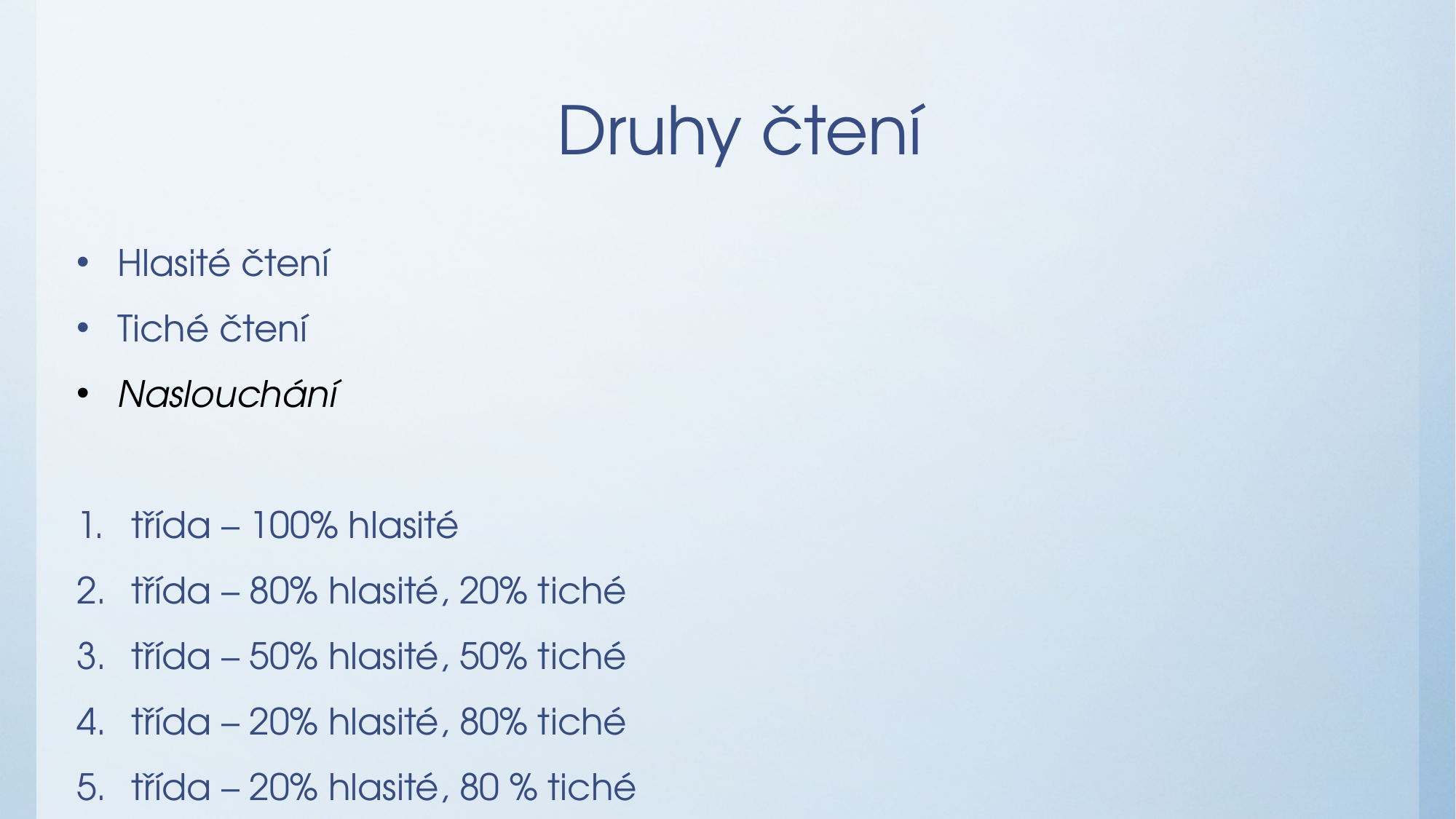

# Druhy čtení
Hlasité čtení
Tiché čtení
Naslouchání

třída – 100% hlasité
třída – 80% hlasité, 20% tiché
třída – 50% hlasité, 50% tiché
třída – 20% hlasité, 80% tiché
třída – 20% hlasité, 80 % tiché